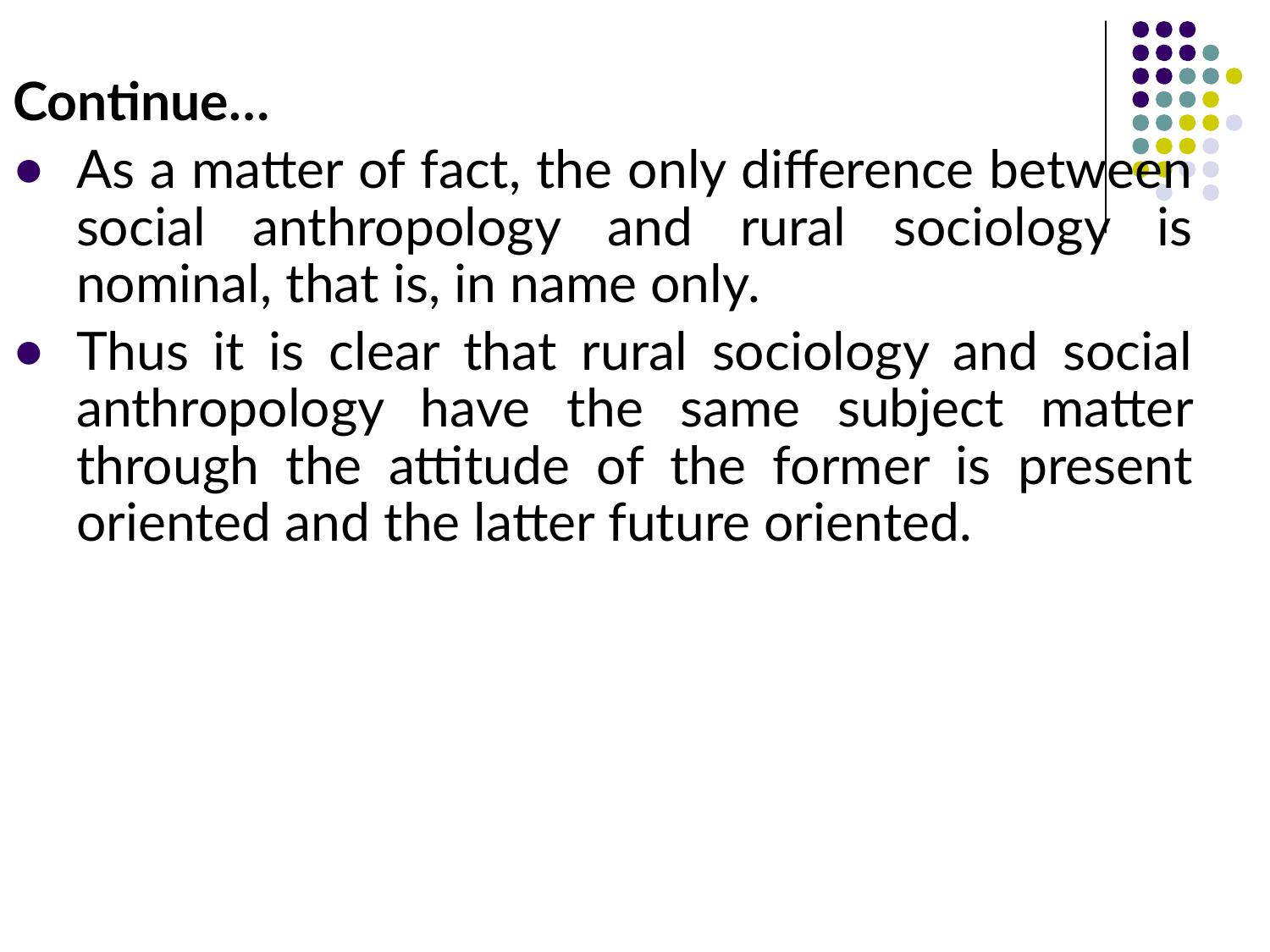

Continue…
As a matter of fact, the only difference between social anthropology and rural sociology is nominal, that is, in name only.
Thus it is clear that rural sociology and social anthropology have the same subject matter through the attitude of the former is present oriented and the latter future oriented.